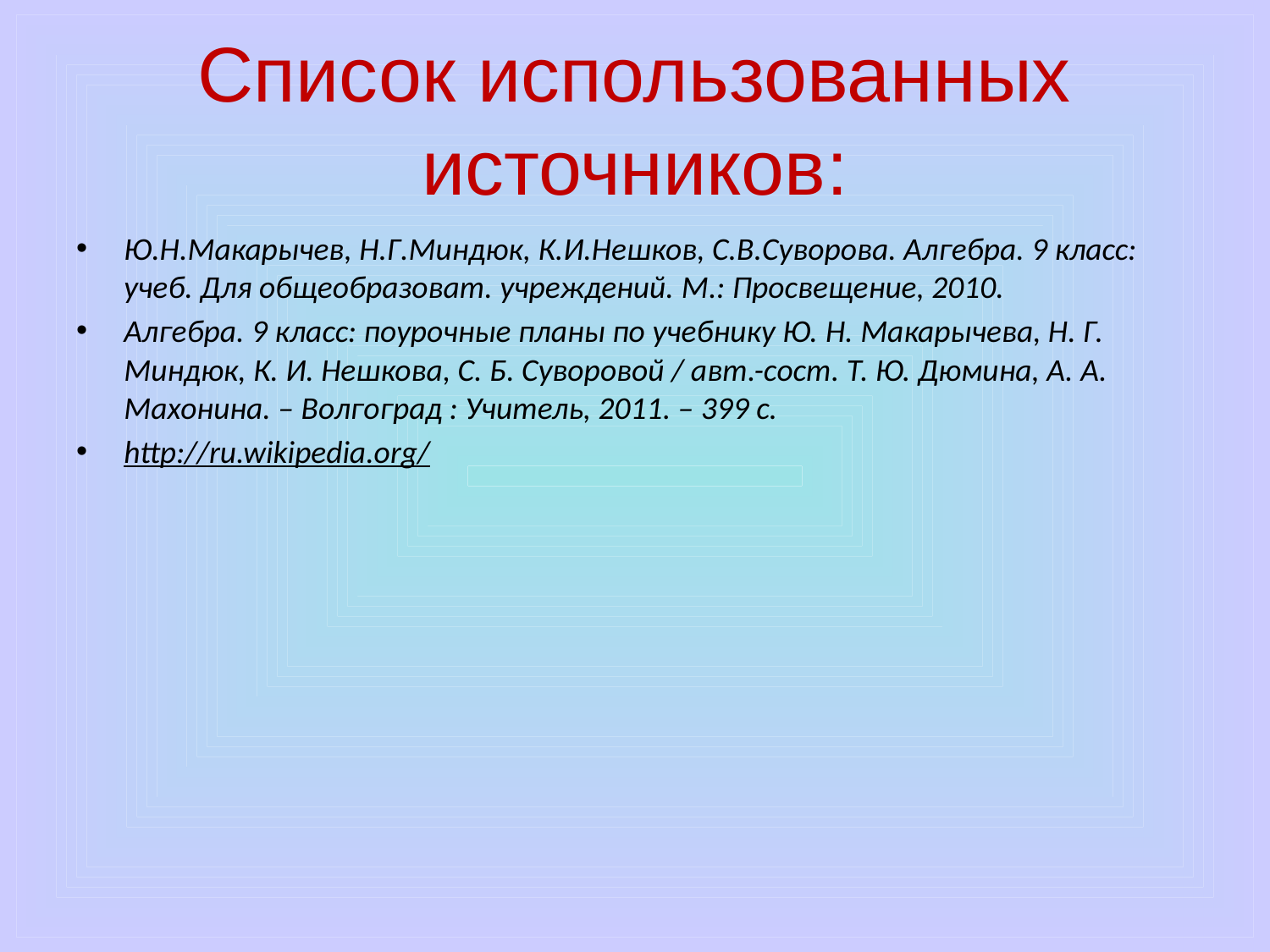

# Список использованных источников:
Ю.Н.Макарычев, Н.Г.Миндюк, К.И.Нешков, С.В.Суворова. Алгебра. 9 класс: учеб. Для общеобразоват. учреждений. М.: Просвещение, 2010.
Алгебра. 9 класс: поурочные планы по учебнику Ю. Н. Макарычева, Н. Г. Миндюк, К. И. Нешкова, С. Б. Суворовой / авт.-сост. Т. Ю. Дюмина, А. А. Махонина. – Волгоград : Учитель, 2011. – 399 с.
http://ru.wikipedia.org/